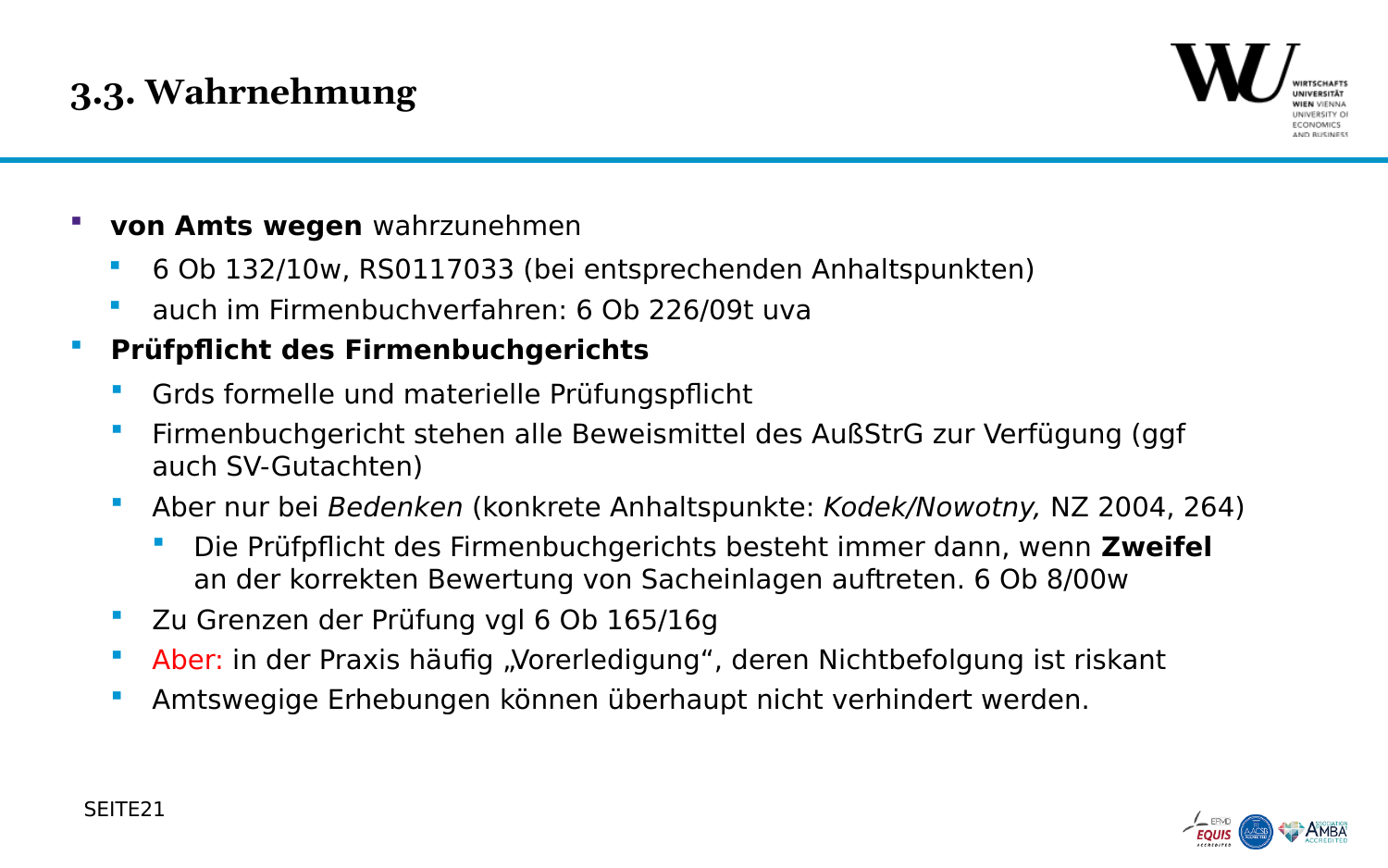

# 3.3. Wahrnehmung
von Amts wegen wahrzunehmen
6 Ob 132/10w, RS0117033 (bei entsprechenden Anhaltspunkten)
auch im Firmenbuchverfahren: 6 Ob 226/09t uva
Prüfpflicht des Firmenbuchgerichts
Grds formelle und materielle Prüfungspflicht
Firmenbuchgericht stehen alle Beweismittel des AußStrG zur Verfügung (ggf auch SV-Gutachten)
Aber nur bei Bedenken (konkrete Anhaltspunkte: Kodek/Nowotny, NZ 2004, 264)
Die Prüfpflicht des Firmenbuchgerichts besteht immer dann, wenn Zweifel an der korrekten Bewertung von Sacheinlagen auftreten. 6 Ob 8/00w
Zu Grenzen der Prüfung vgl 6 Ob 165/16g
Aber: in der Praxis häufig „Vorerledigung“, deren Nichtbefolgung ist riskant
Amtswegige Erhebungen können überhaupt nicht verhindert werden.

21